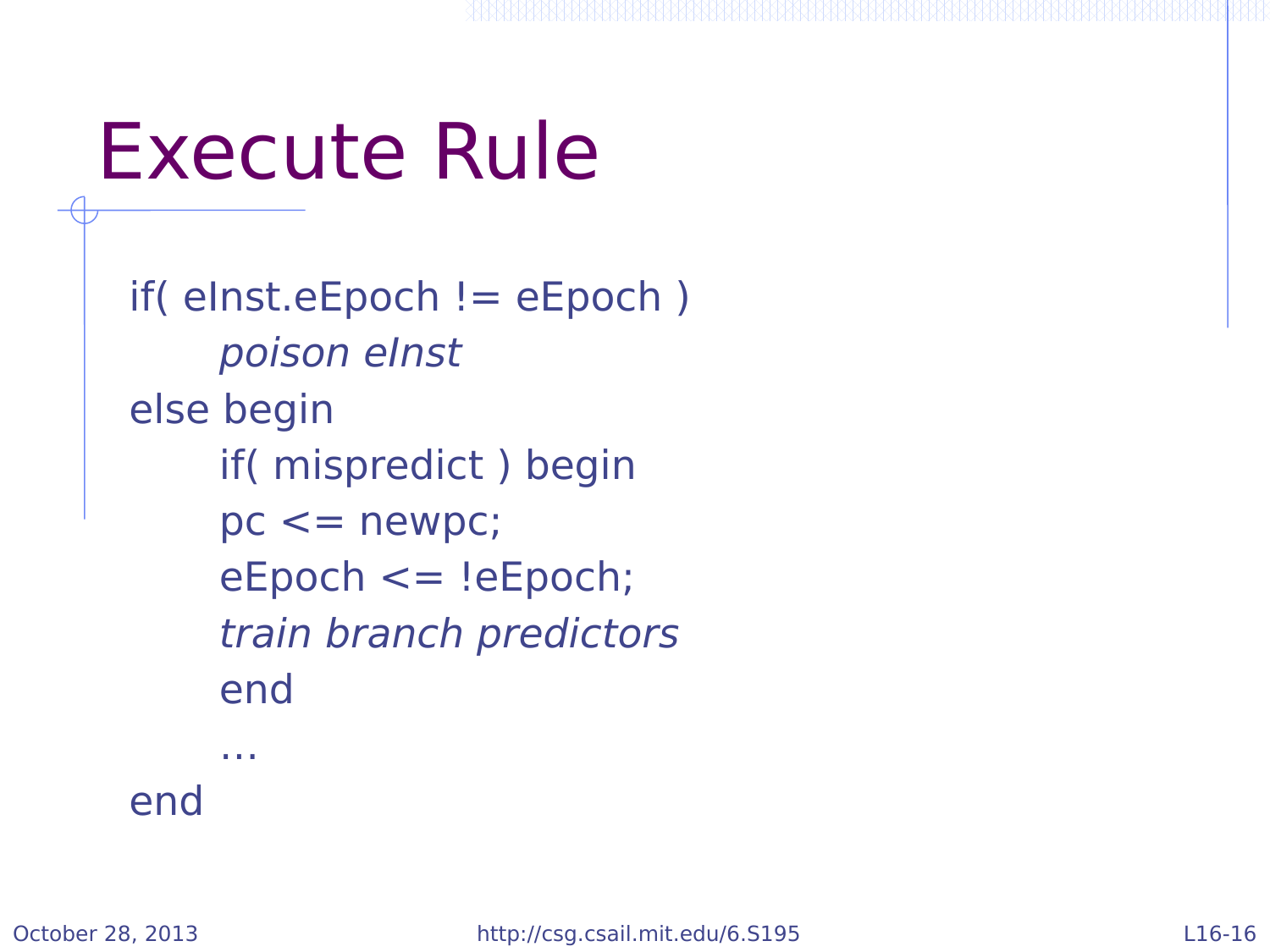

# Execute Rule
if( eInst.eEpoch != eEpoch )
	poison eInst
else begin
	if( mispredict ) begin
		pc <= newpc;
		eEpoch <= !eEpoch;
		train branch predictors
	end
	…
end
October 28, 2013
http://csg.csail.mit.edu/6.S195
L16-16